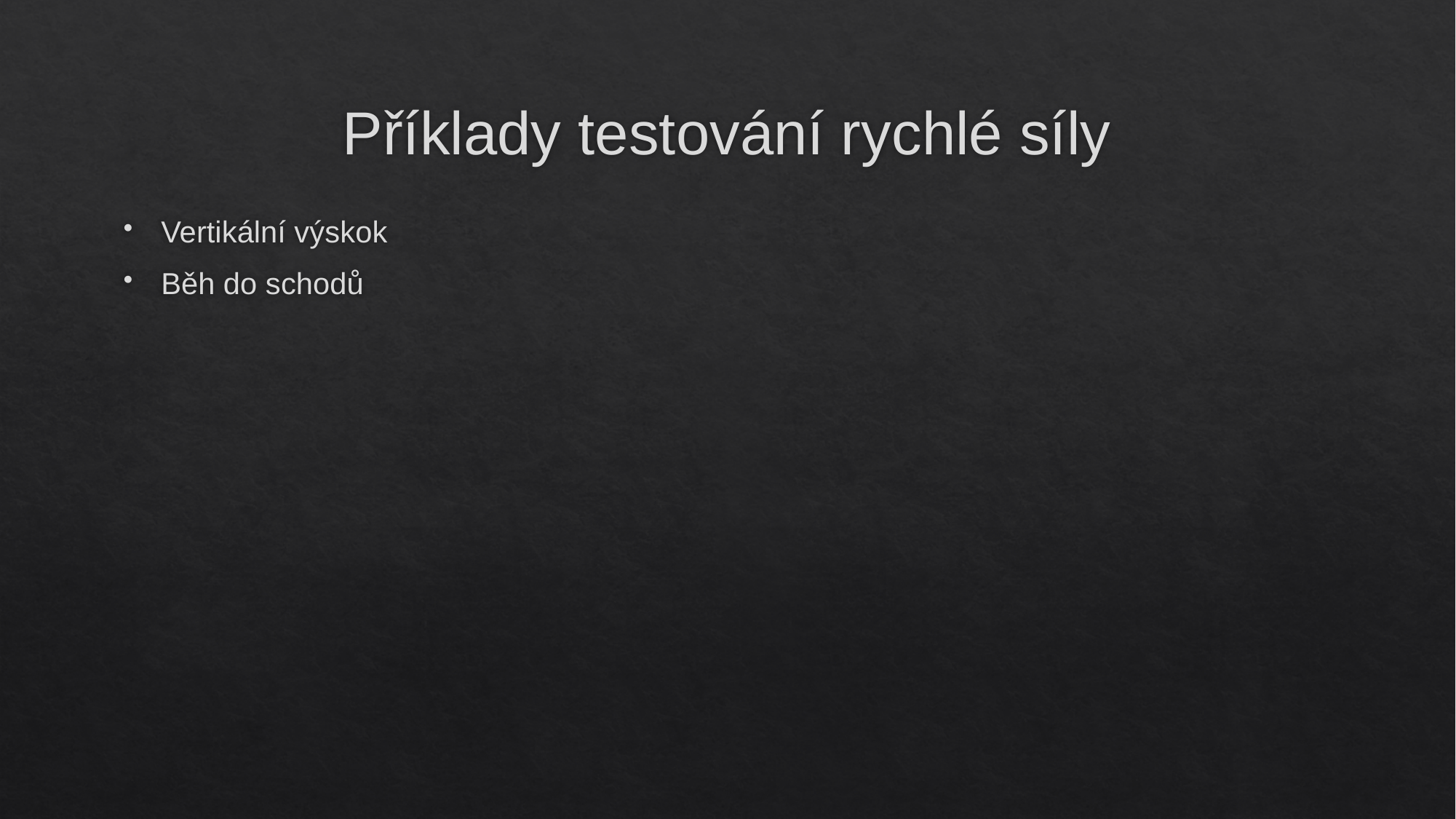

# Příklady testování rychlé síly
Vertikální výskok
Běh do schodů